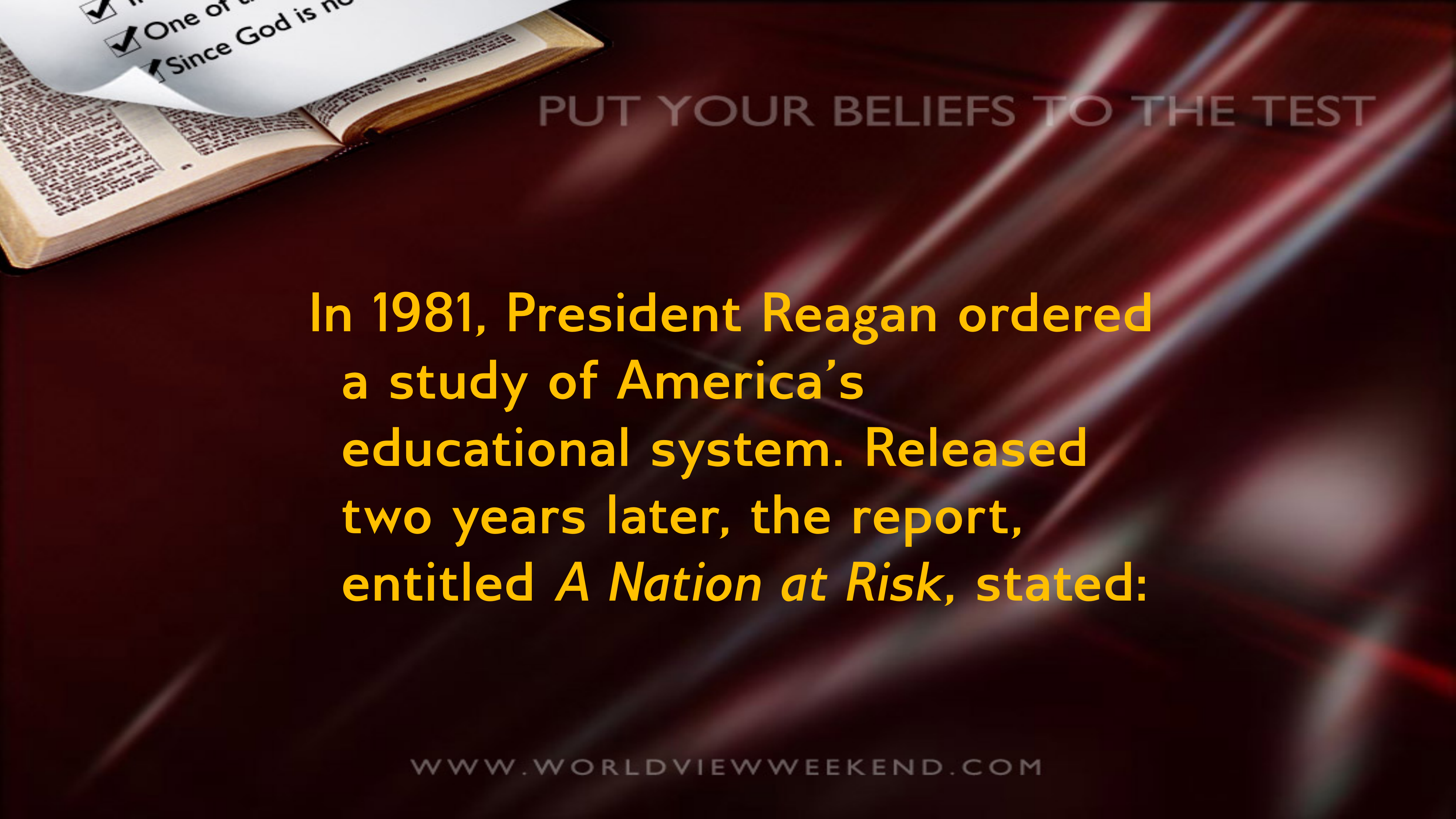

In 1981, President Reagan ordered a study of America’s educational system. Released two years later, the report, entitled A Nation at Risk, stated: